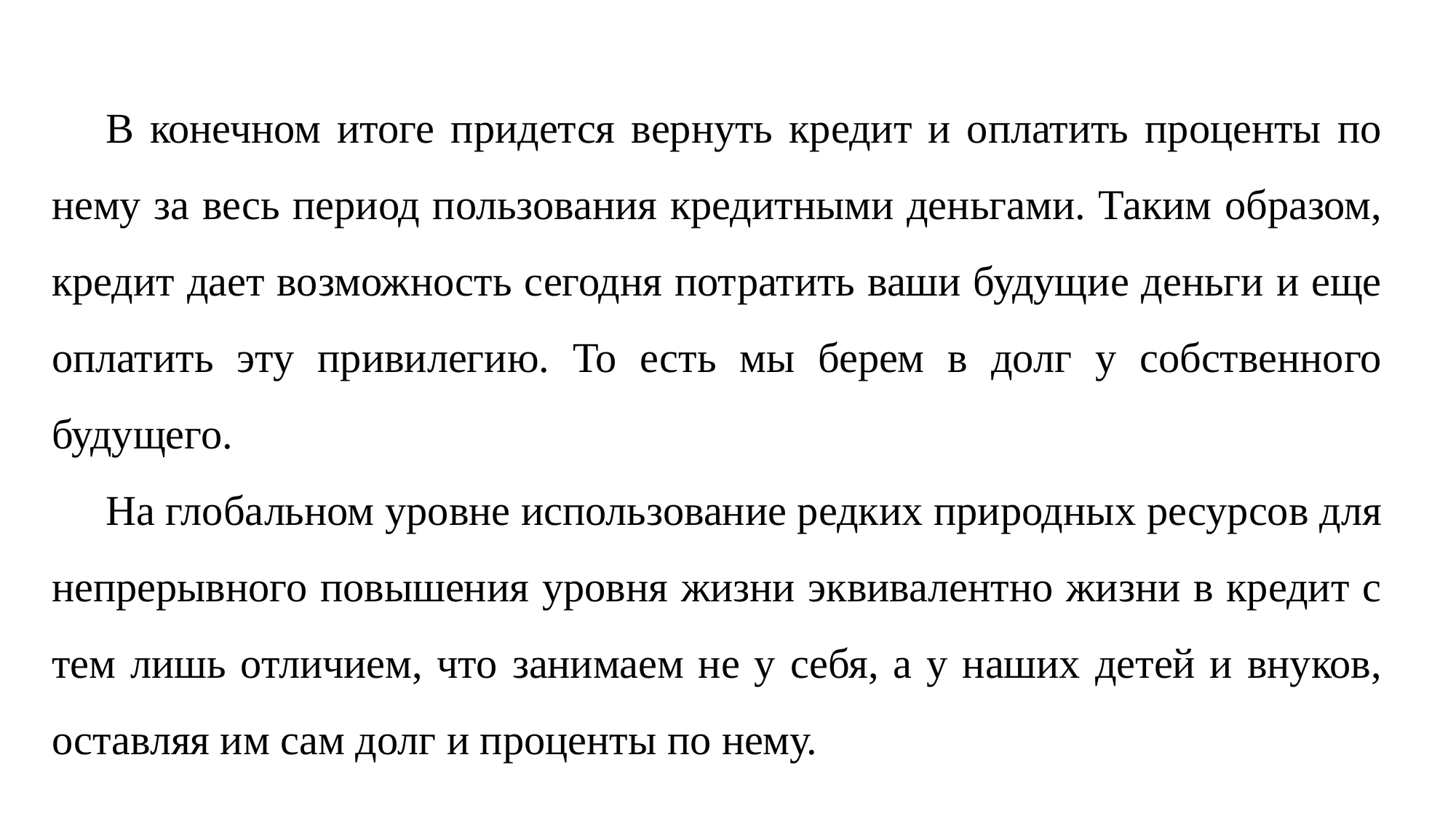

В конечном итоге придется вернуть кредит и оплатить проценты по нему за весь период пользования кредитными деньгами. Таким образом, кредит дает возможность сегодня потратить ваши будущие деньги и еще оплатить эту привилегию. То есть мы берем в долг у собственного будущего.
На глобальном уровне использование редких природных ресурсов для непрерывного повышения уровня жизни эквивалентно жизни в кредит с тем лишь отличием, что занимаем не у себя, а у наших детей и внуков, оставляя им сам долг и проценты по нему.